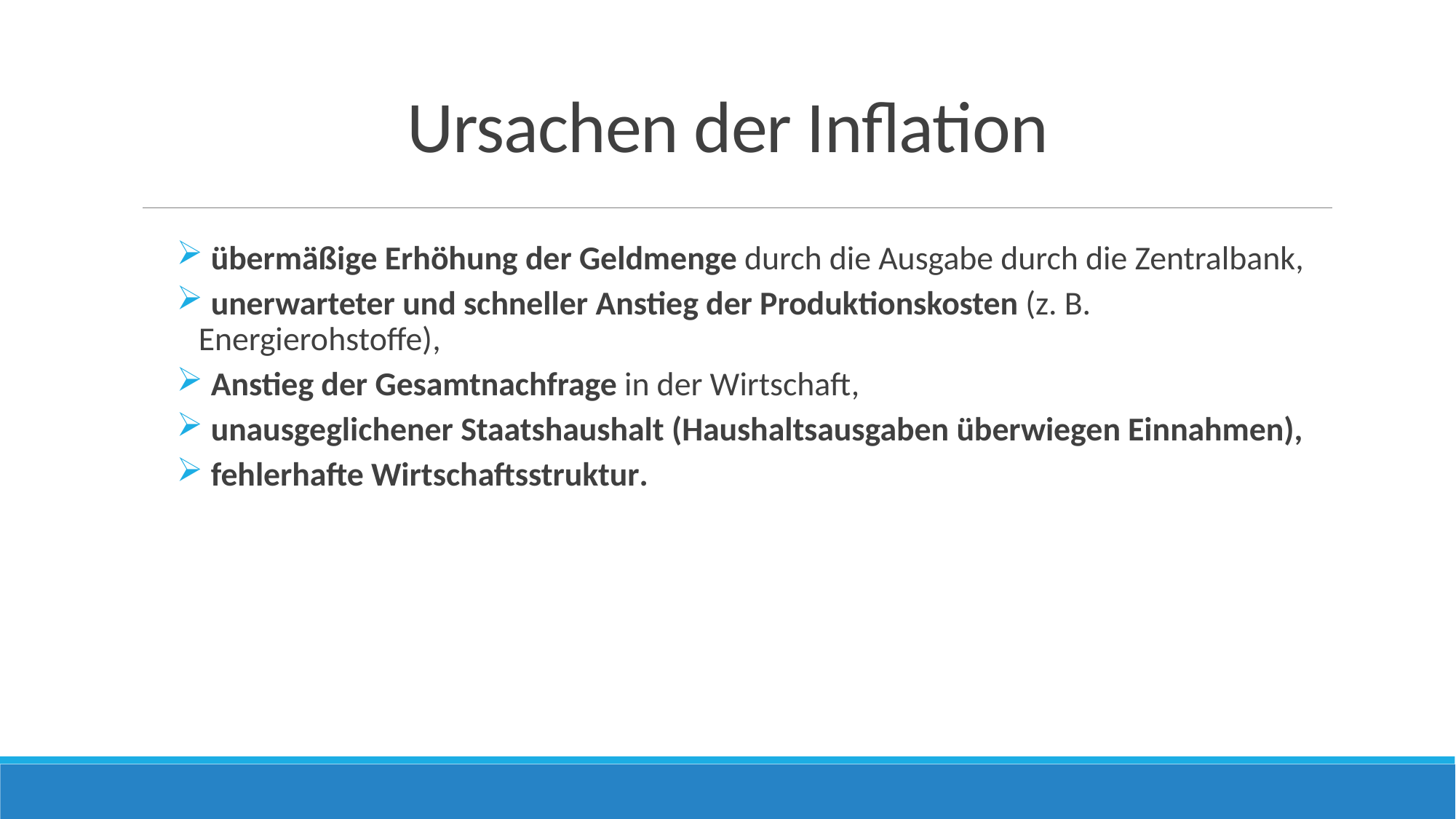

# Ursachen der Inflation
 übermäßige Erhöhung der Geldmenge durch die Ausgabe durch die Zentralbank,
 unerwarteter und schneller Anstieg der Produktionskosten (z. B. Energierohstoffe),
 Anstieg der Gesamtnachfrage in der Wirtschaft,
 unausgeglichener Staatshaushalt (Haushaltsausgaben überwiegen Einnahmen),
 fehlerhafte Wirtschaftsstruktur.